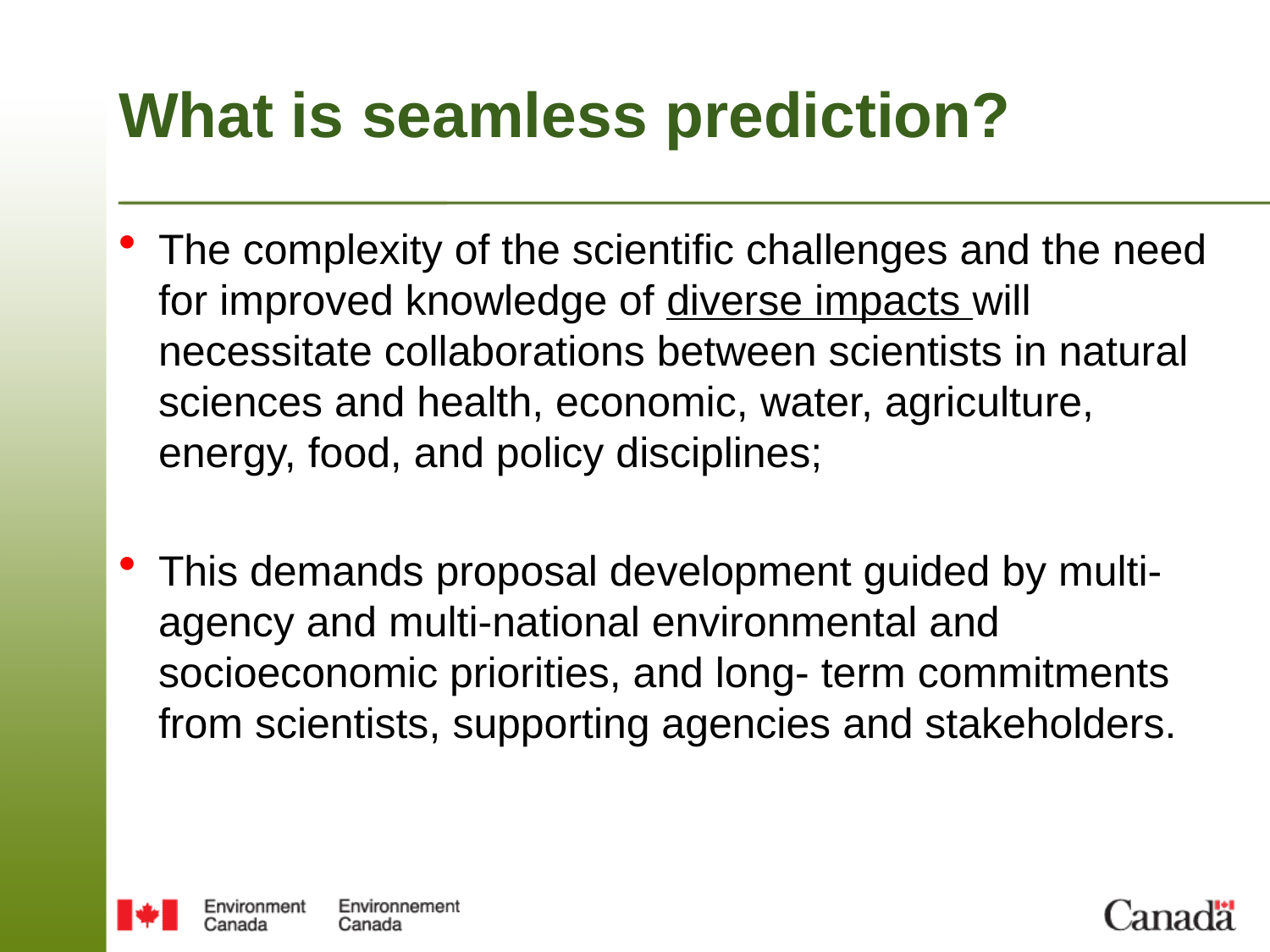

# What is seamless prediction?
The complexity of the scientific challenges and the need for improved knowledge of diverse impacts will necessitate collaborations between scientists in natural sciences and health, economic, water, agriculture, energy, food, and policy disciplines;

This demands proposal development guided by multi-agency and multi-national environmental and socioeconomic priorities, and long- term commitments from scientists, supporting agencies and stakeholders.